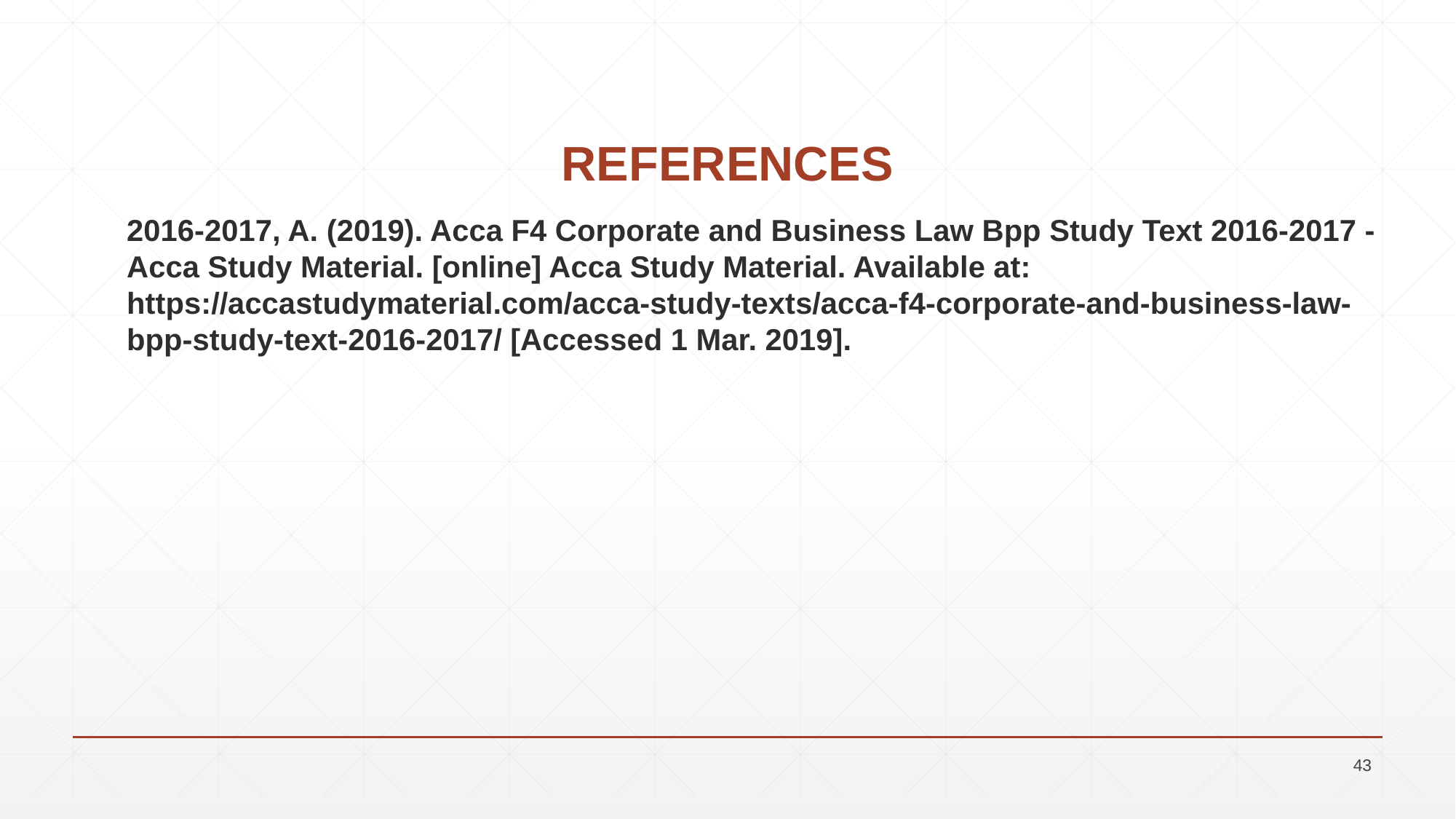

# REFERENCES
2016-2017, A. (2019). Acca F4 Corporate and Business Law Bpp Study Text 2016-2017 - Acca Study Material. [online] Acca Study Material. Available at: https://accastudymaterial.com/acca-study-texts/acca-f4-corporate-and-business-law-bpp-study-text-2016-2017/ [Accessed 1 Mar. 2019].

43